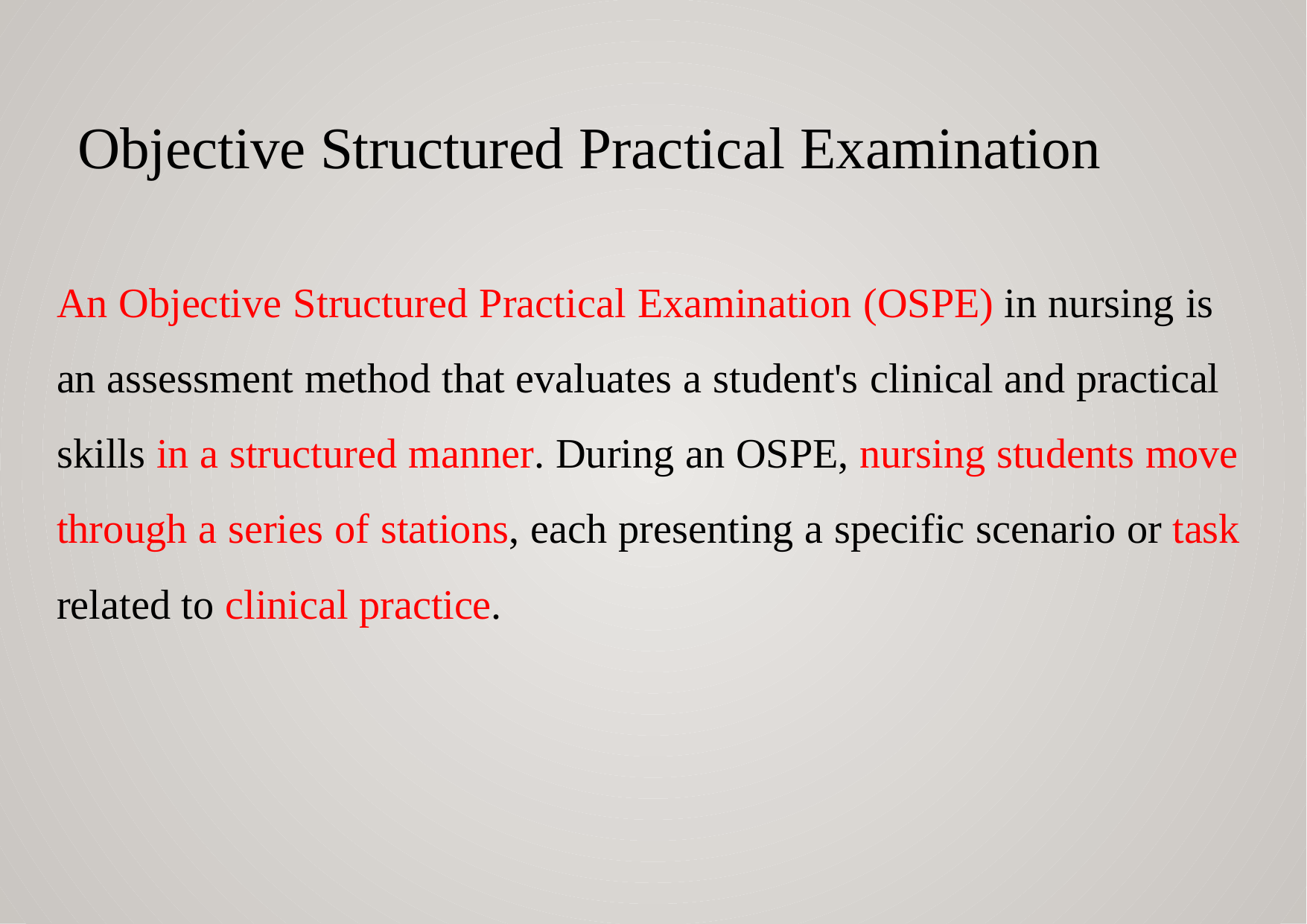

# Objective Structured Practical Examination
An Objective Structured Practical Examination (OSPE) in nursing is an assessment method that evaluates a student's clinical and practical skills in a structured manner. During an OSPE, nursing students move through a series of stations, each presenting a specific scenario or task related to clinical practice.